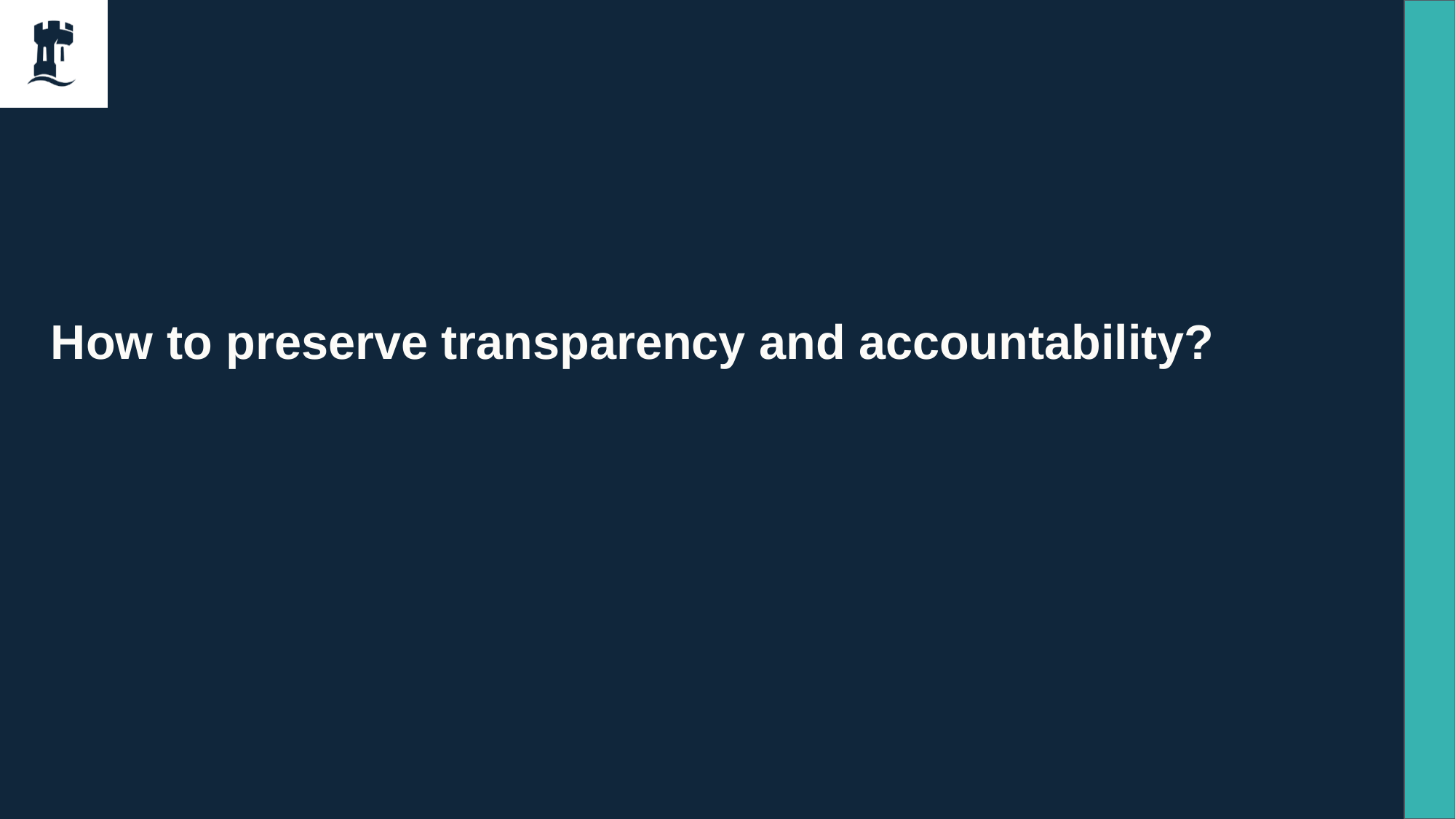

# How to preserve transparency and accountability?